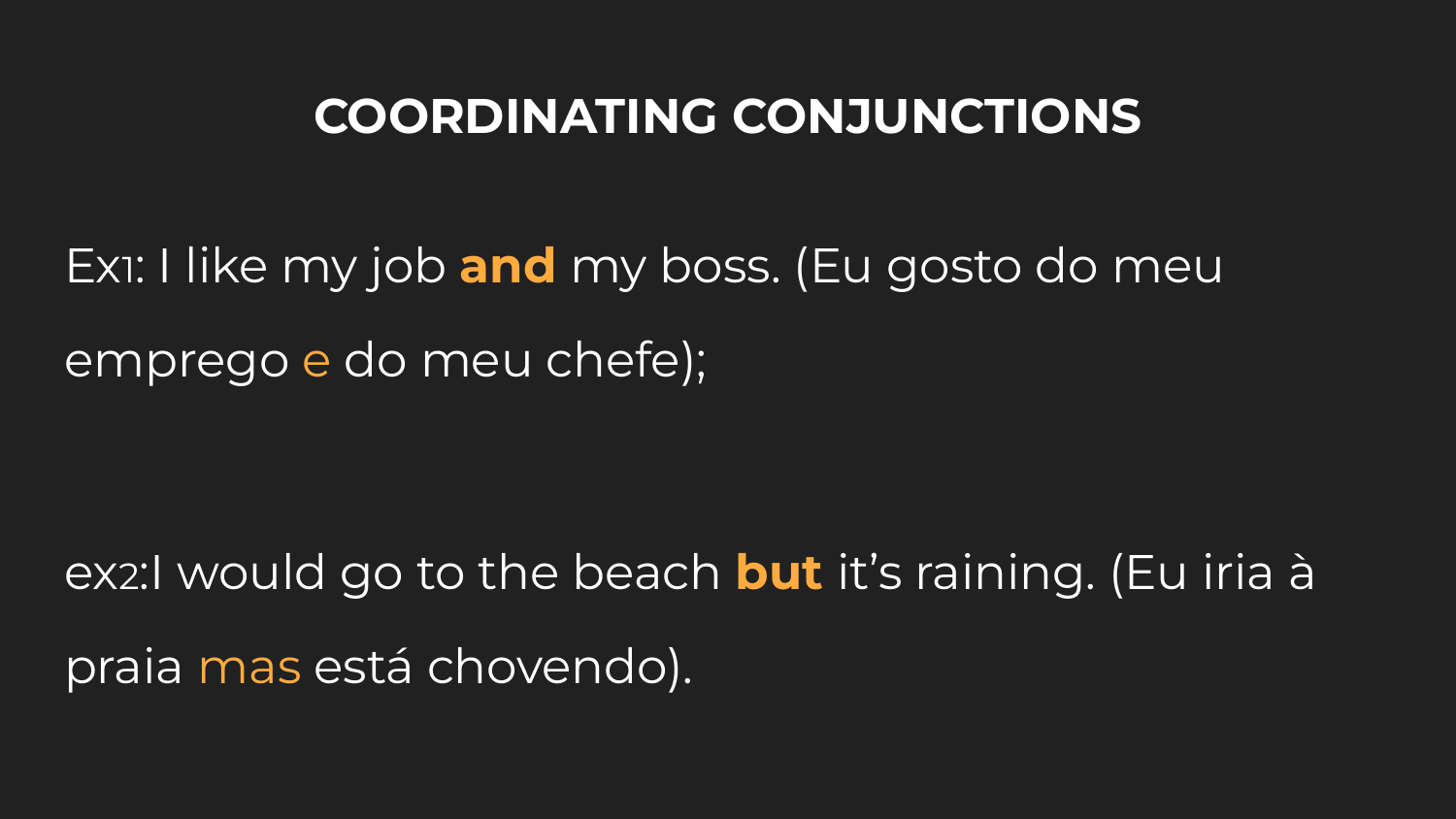

# COORDINATING CONJUNCTIONS

Ex1: I like my job and my boss. (Eu gosto do meu emprego e do meu chefe);

ex2:I would go to the beach but it’s raining. (Eu iria à praia mas está chovendo).